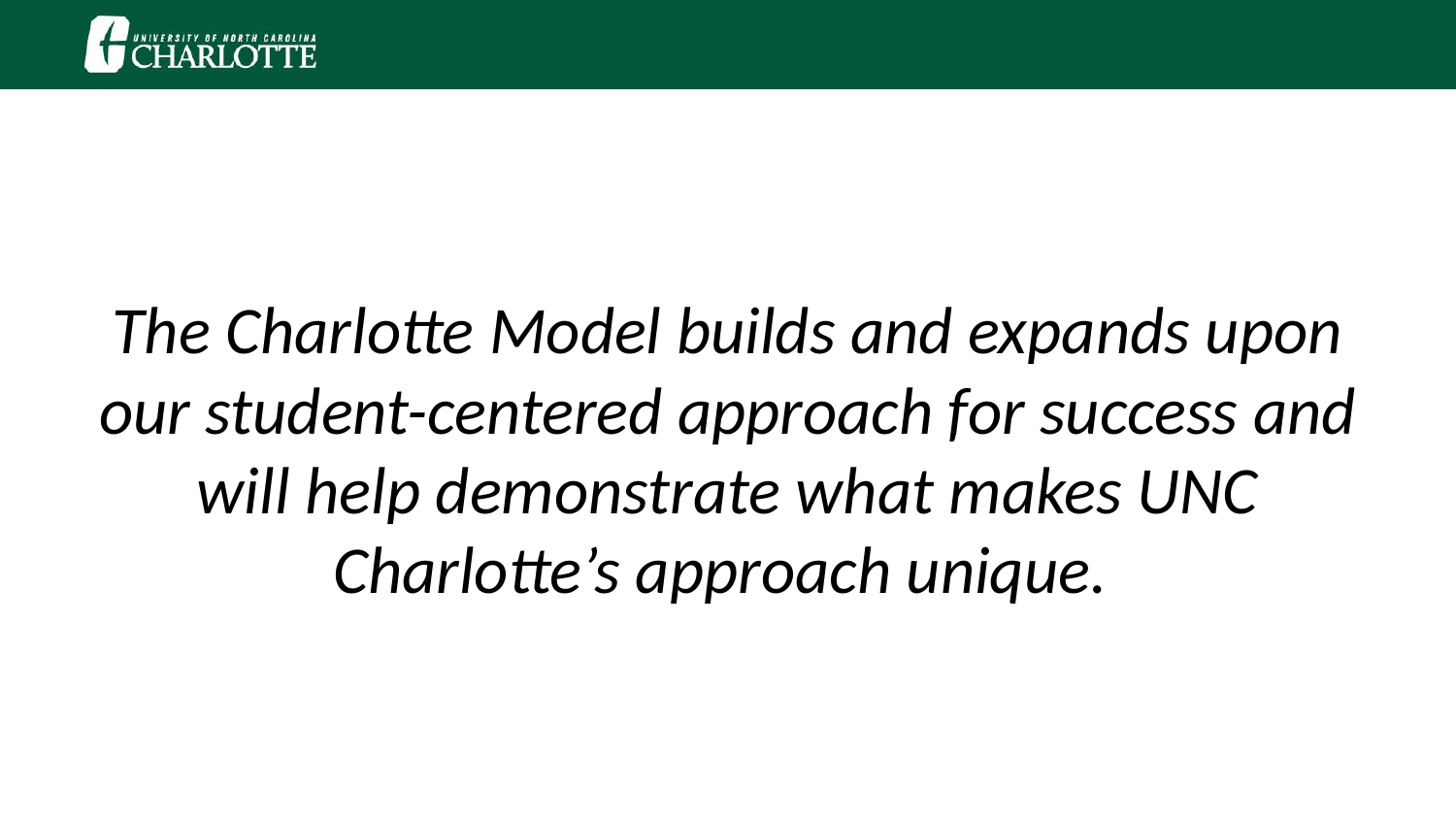

The Charlotte Model builds and expands upon our student-centered approach for success and will help demonstrate what makes UNC Charlotte’s approach unique.